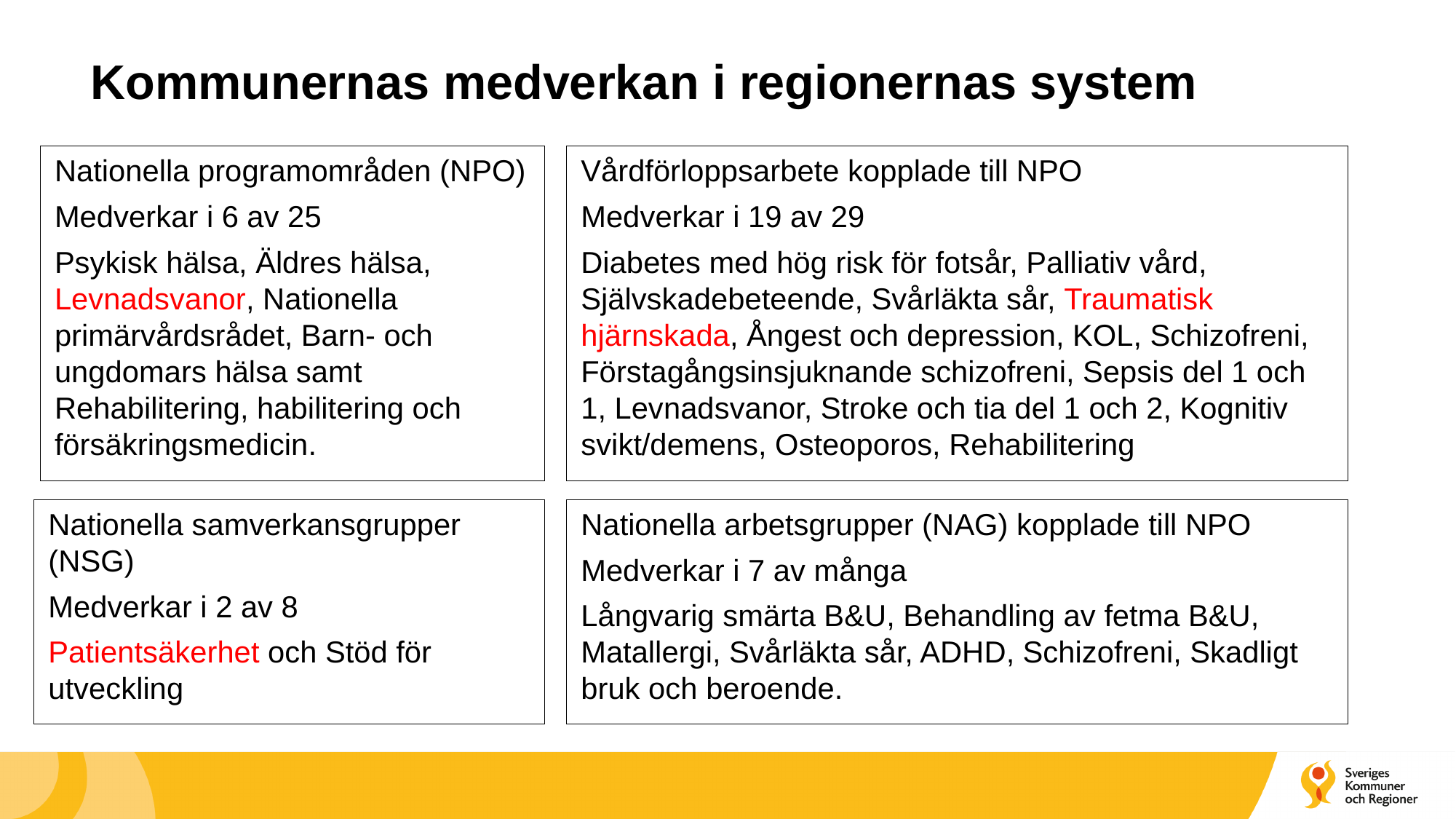

# Kommunernas medverkan i regionernas system
Nationella programområden (NPO)
Medverkar i 6 av 25
Psykisk hälsa, Äldres hälsa, Levnadsvanor, Nationella primärvårdsrådet, Barn- och ungdomars hälsa samt Rehabilitering, habilitering och försäkringsmedicin.
Vårdförloppsarbete kopplade till NPO
Medverkar i 19 av 29
Diabetes med hög risk för fotsår, Palliativ vård, Självskadebeteende, Svårläkta sår, Traumatisk hjärnskada, Ångest och depression, KOL, Schizofreni, Förstagångsinsjuknande schizofreni, Sepsis del 1 och 1, Levnadsvanor, Stroke och tia del 1 och 2, Kognitiv svikt/demens, Osteoporos, Rehabilitering
Nationella samverkansgrupper (NSG)
Medverkar i 2 av 8
Patientsäkerhet och Stöd för utveckling
Nationella arbetsgrupper (NAG) kopplade till NPO
Medverkar i 7 av många
Långvarig smärta B&U, Behandling av fetma B&U, Matallergi, Svårläkta sår, ADHD, Schizofreni, Skadligt bruk och beroende.